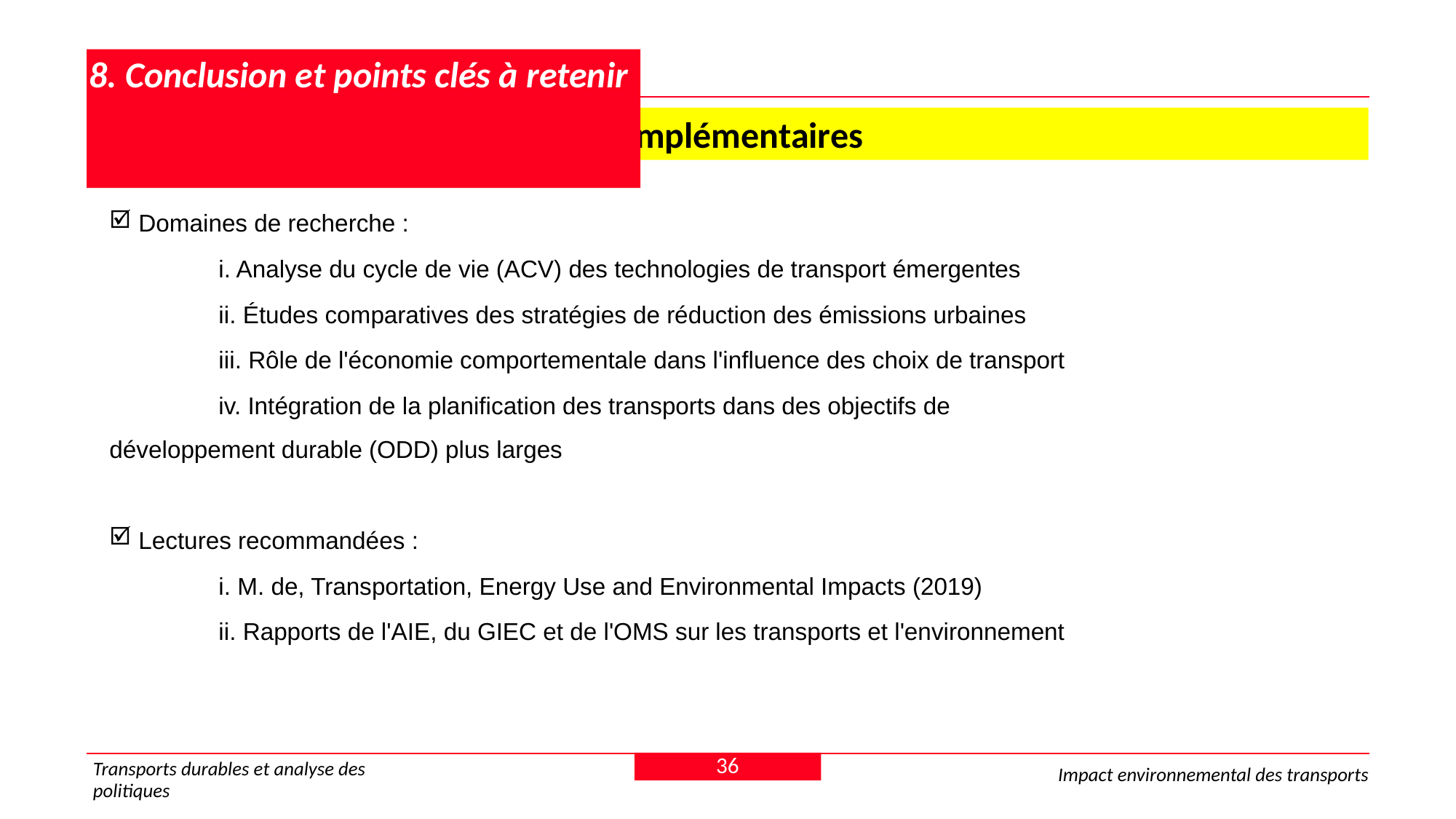

# 8. Conclusion et points clés à retenir
 8.3 Orientations pour des études complémentaires
 Domaines de recherche :
	i. Analyse du cycle de vie (ACV) des technologies de transport émergentes
	ii. Études comparatives des stratégies de réduction des émissions urbaines
	iii. Rôle de l'économie comportementale dans l'influence des choix de transport
	iv. Intégration de la planification des transports dans des objectifs de développement durable (ODD) plus larges

 Lectures recommandées :
	i. M. de, Transportation, Energy Use and Environmental Impacts (2019)
	ii. Rapports de l'AIE, du GIEC et de l'OMS sur les transports et l'environnement
36
Transports durables et analyse des politiques
Impact environnemental des transports